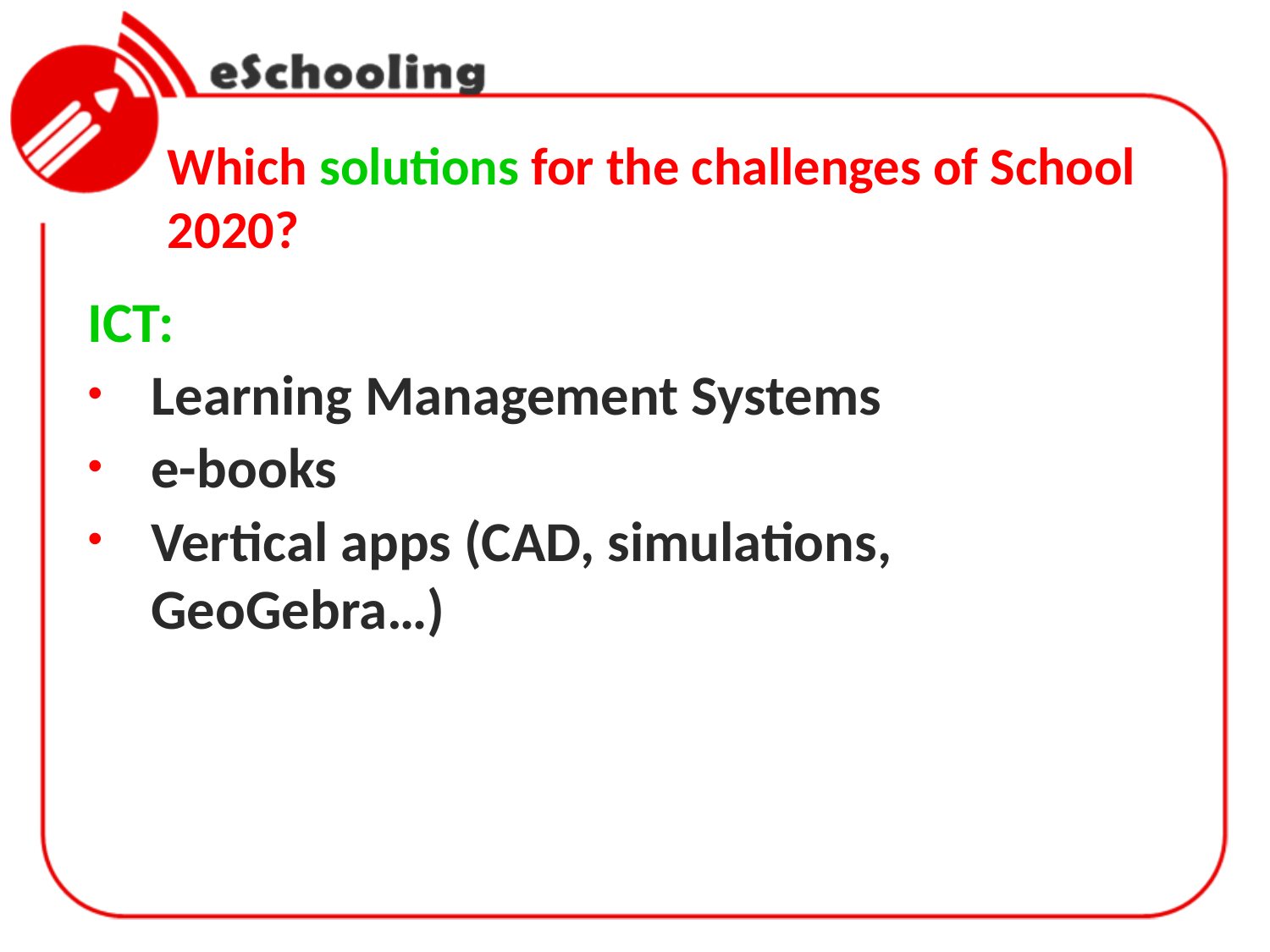

# Which solutions for the challenges of School 2020?

ICT:
Learning Management Systems
e-books
Vertical apps (CAD, simulations, GeoGebra…)